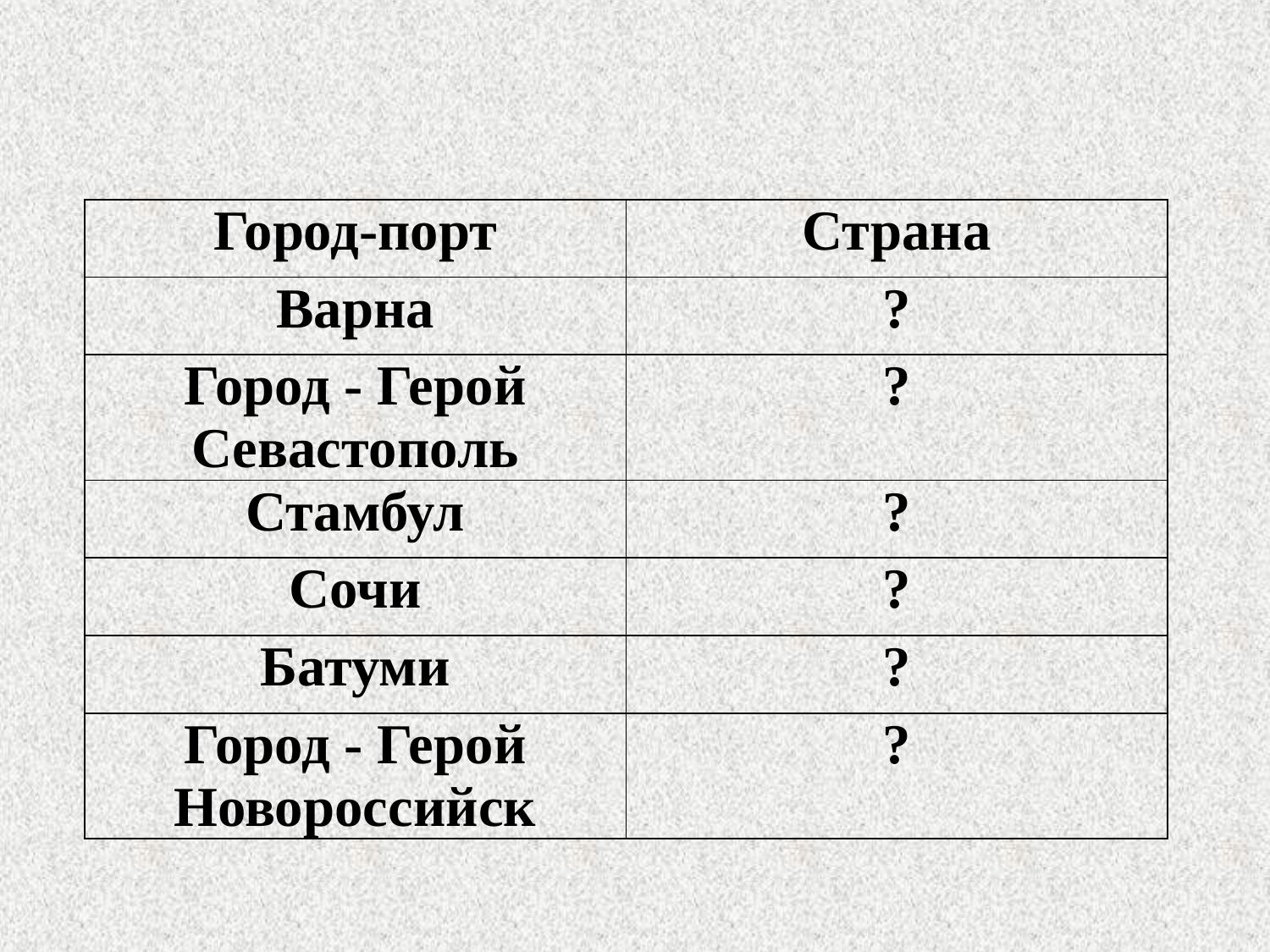

| Город-порт | Страна |
| --- | --- |
| Варна | ? |
| Город - Герой Севастополь | ? |
| Стамбул | ? |
| Сочи | ? |
| Батуми | ? |
| Город - Герой Новороссийск | ? |